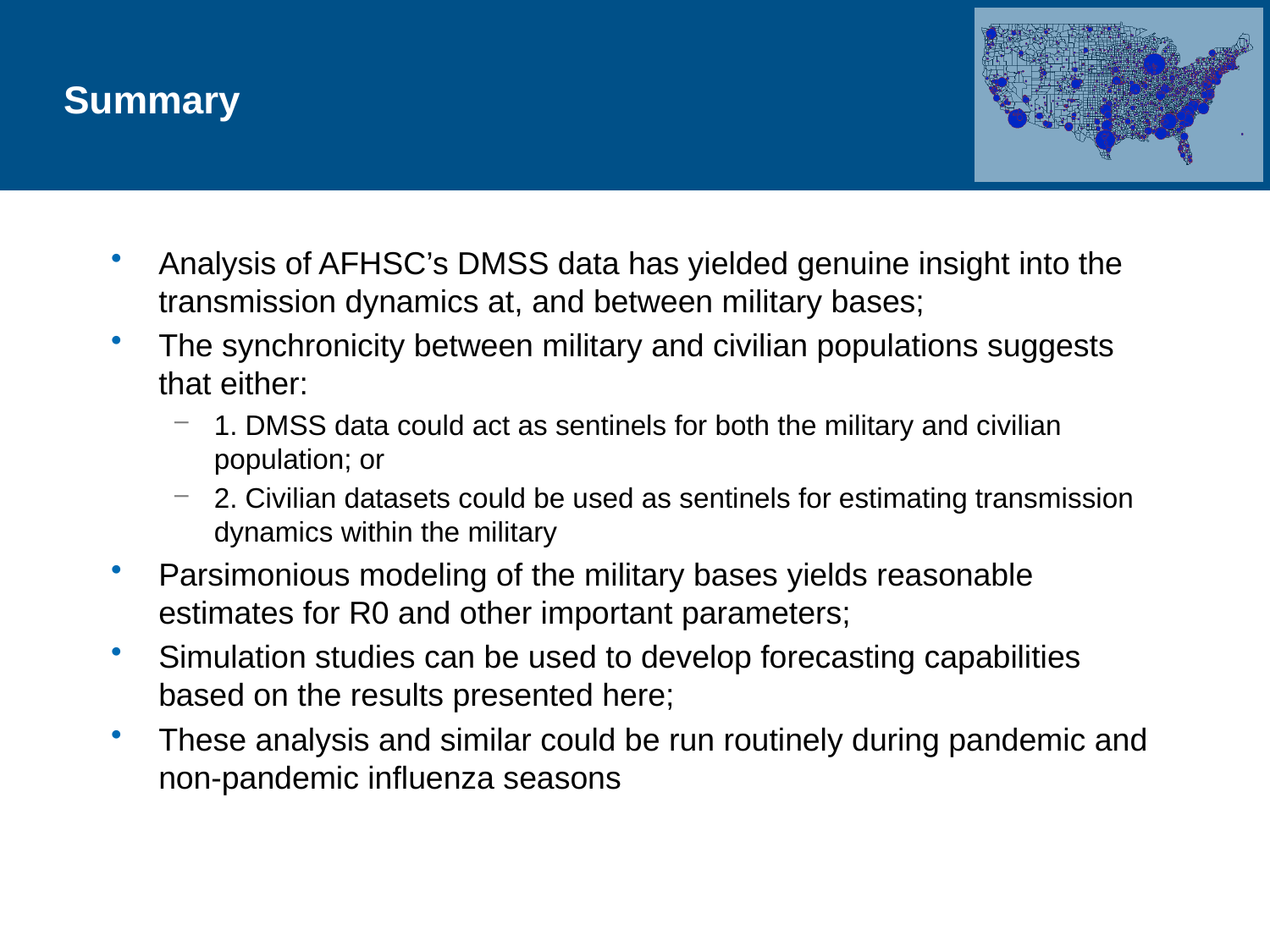

# Summary
Analysis of AFHSC’s DMSS data has yielded genuine insight into the transmission dynamics at, and between military bases;
The synchronicity between military and civilian populations suggests that either:
1. DMSS data could act as sentinels for both the military and civilian population; or
2. Civilian datasets could be used as sentinels for estimating transmission dynamics within the military
Parsimonious modeling of the military bases yields reasonable estimates for R0 and other important parameters;
Simulation studies can be used to develop forecasting capabilities based on the results presented here;
These analysis and similar could be run routinely during pandemic and non-pandemic influenza seasons